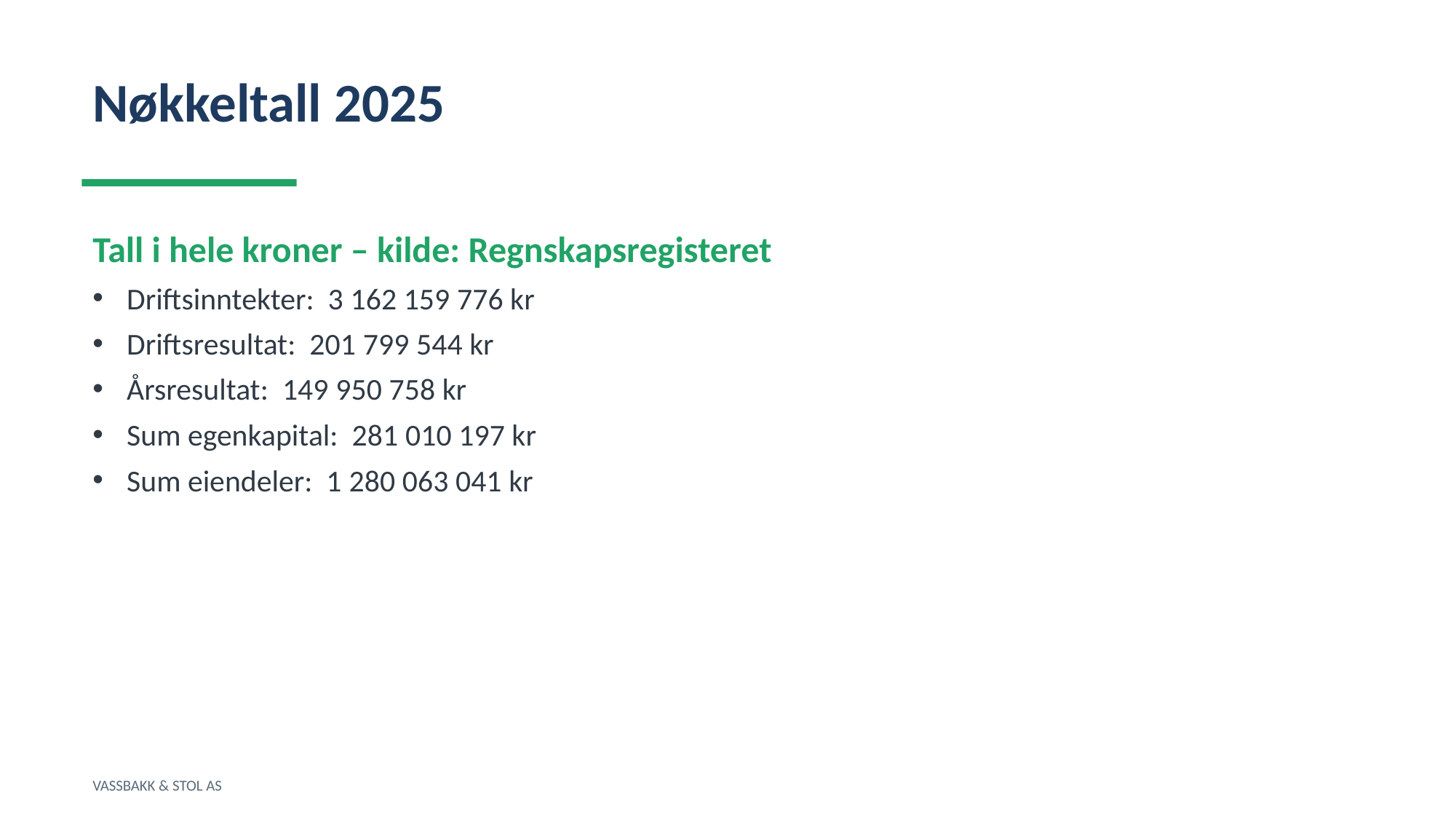

Nøkkeltall 2025

Tall i hele kroner – kilde: Regnskapsregisteret
Driftsinntekter:  3 162 159 776 kr
Driftsresultat:  201 799 544 kr
Årsresultat:  149 950 758 kr
Sum egenkapital:  281 010 197 kr
Sum eiendeler:  1 280 063 041 kr
VASSBAKK & STOL AS